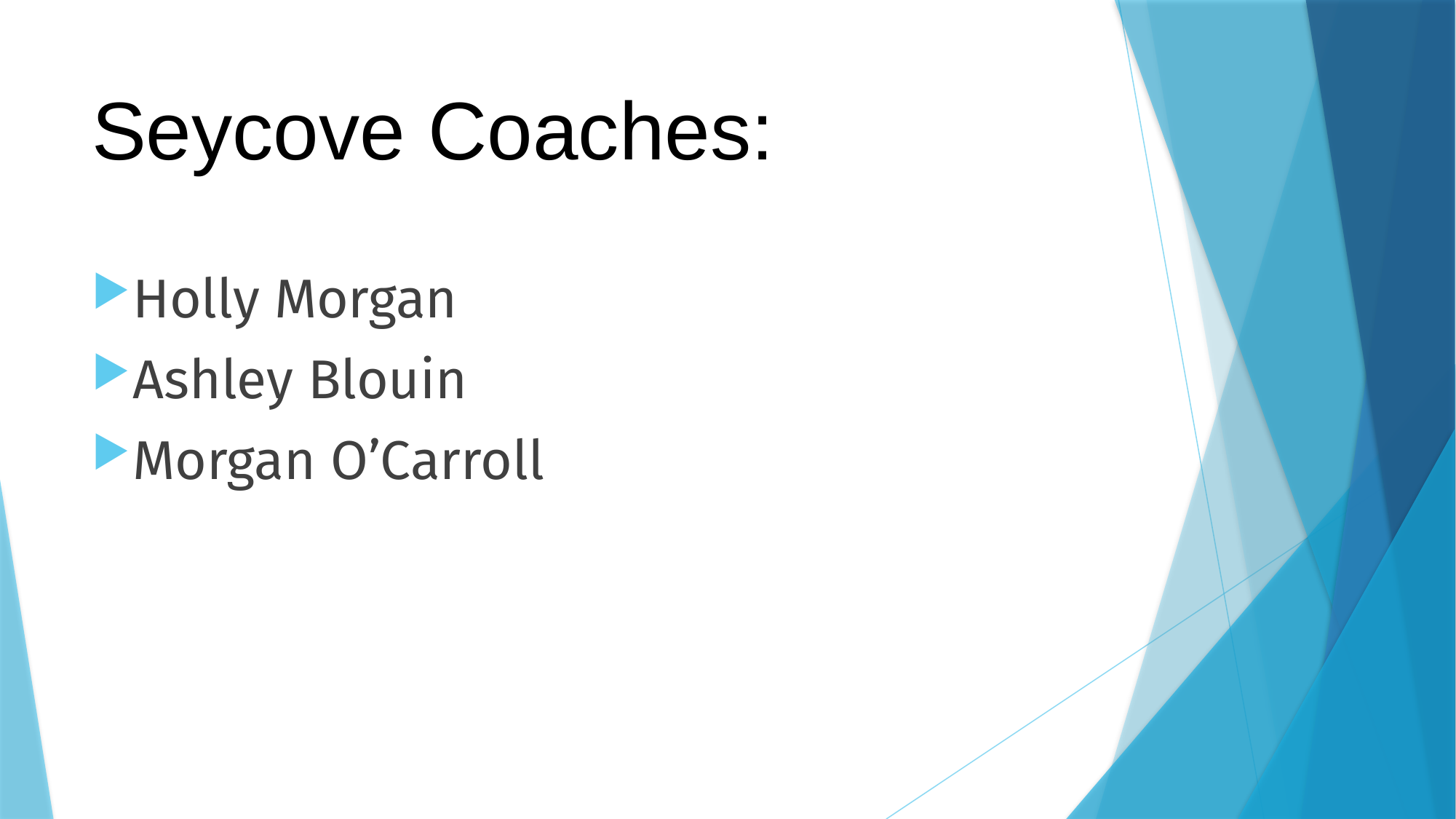

# Seycove Coaches:
Holly Morgan
Ashley Blouin
Morgan O’Carroll